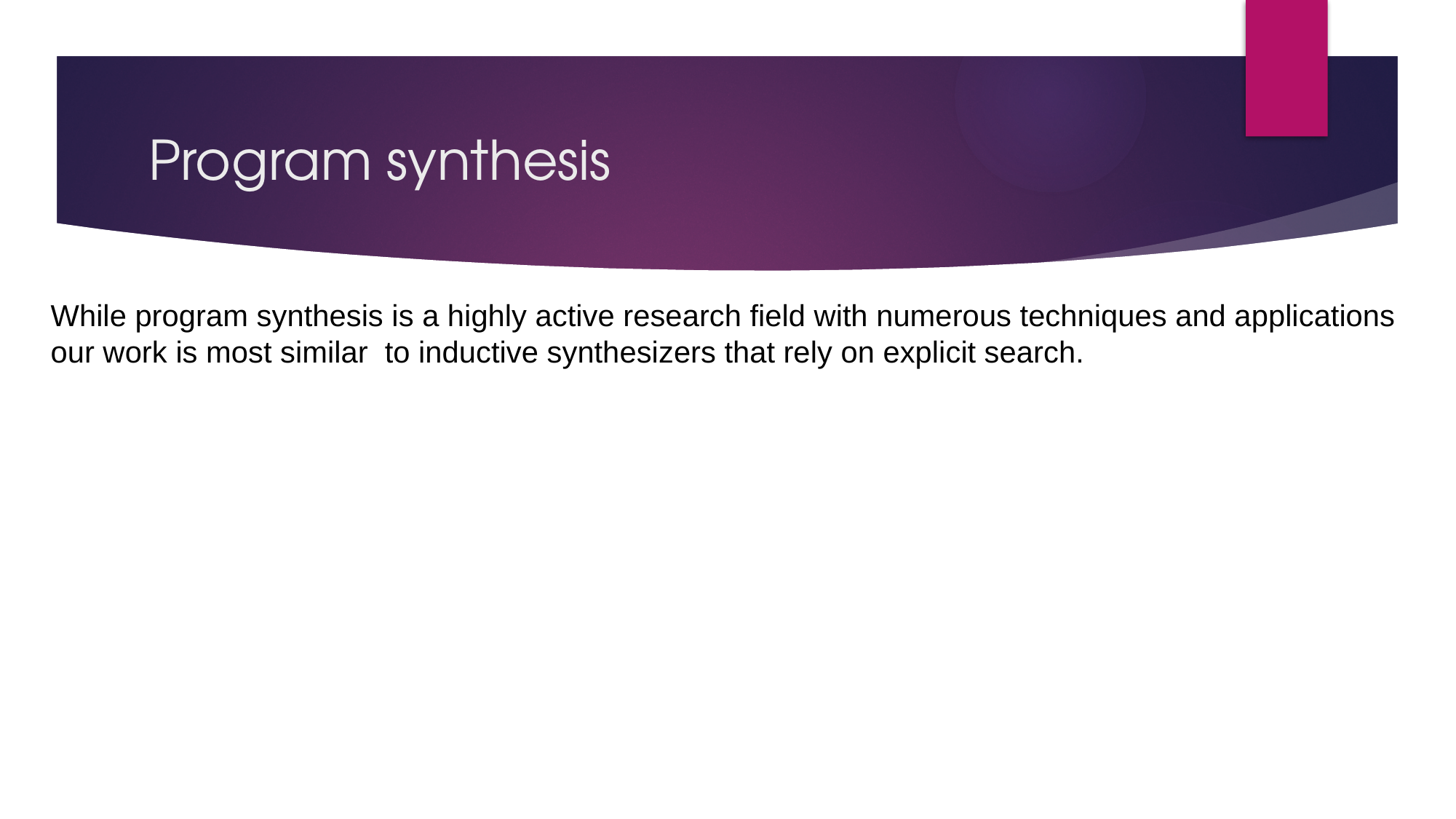

# Program synthesis
While program synthesis is a highly active research field with numerous techniques and applications
our work is most similar  to inductive synthesizers that rely on explicit search.